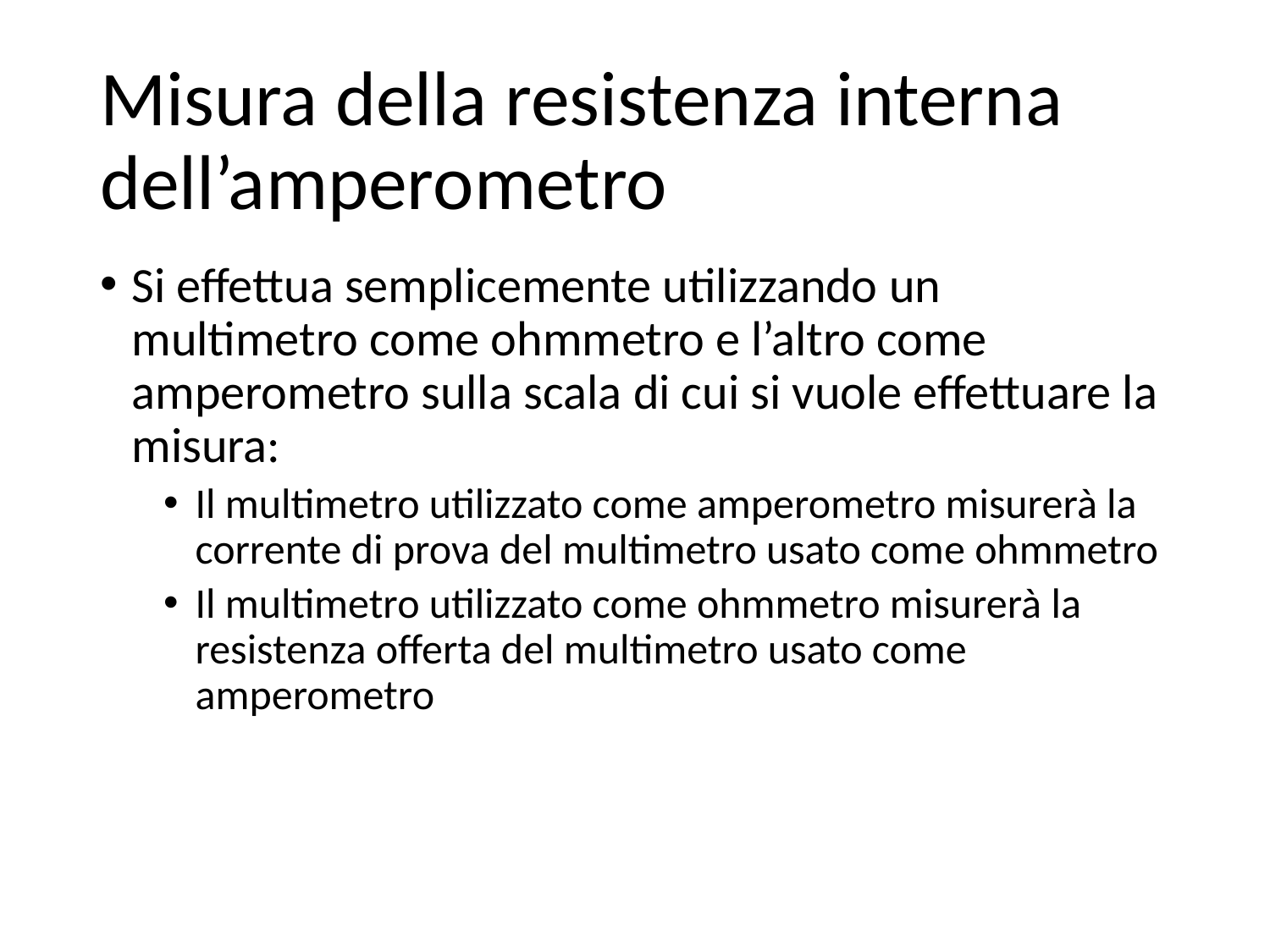

# Misura della resistenza interna dell’amperometro
Si effettua semplicemente utilizzando un multimetro come ohmmetro e l’altro come amperometro sulla scala di cui si vuole effettuare la misura:
Il multimetro utilizzato come amperometro misurerà la corrente di prova del multimetro usato come ohmmetro
Il multimetro utilizzato come ohmmetro misurerà la resistenza offerta del multimetro usato come amperometro